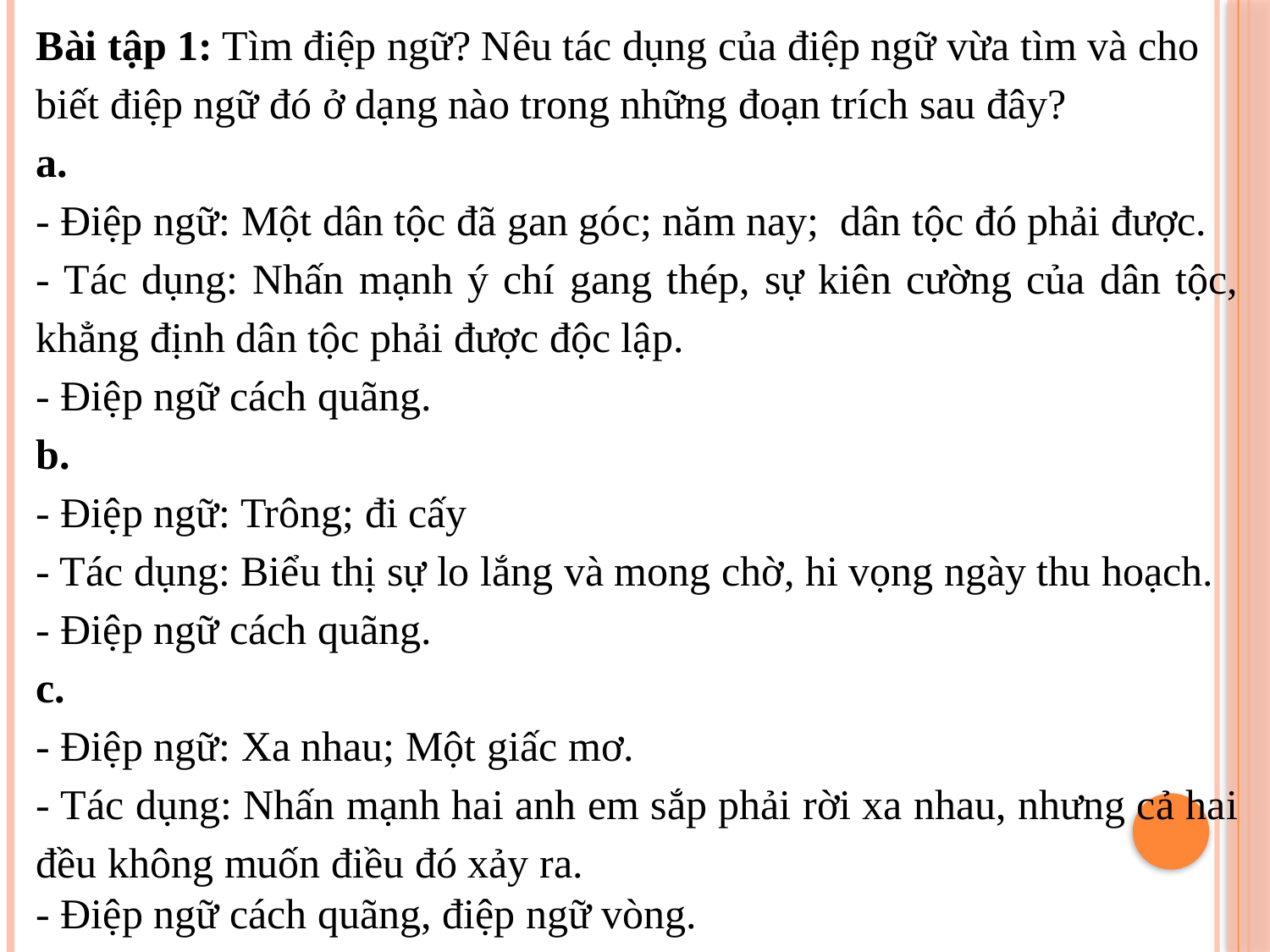

Bài tập 1: Tìm điệp ngữ? Nêu tác dụng của điệp ngữ vừa tìm và cho biết điệp ngữ đó ở dạng nào trong những đoạn trích sau đây?
a.
- Điệp ngữ: Một dân tộc đã gan góc; năm nay;  dân tộc đó phải được.
- Tác dụng: Nhấn mạnh ý chí gang thép, sự kiên cường của dân tộc, khẳng định dân tộc phải được độc lập.
- Điệp ngữ cách quãng.
b.
- Điệp ngữ: Trông; đi cấy
- Tác dụng: Biểu thị sự lo lắng và mong chờ, hi vọng ngày thu hoạch.
- Điệp ngữ cách quãng.
c.
- Điệp ngữ: Xa nhau; Một giấc mơ.
- Tác dụng: Nhấn mạnh hai anh em sắp phải rời xa nhau, nhưng cả hai đều không muốn điều đó xảy ra.
- Điệp ngữ cách quãng, điệp ngữ vòng.